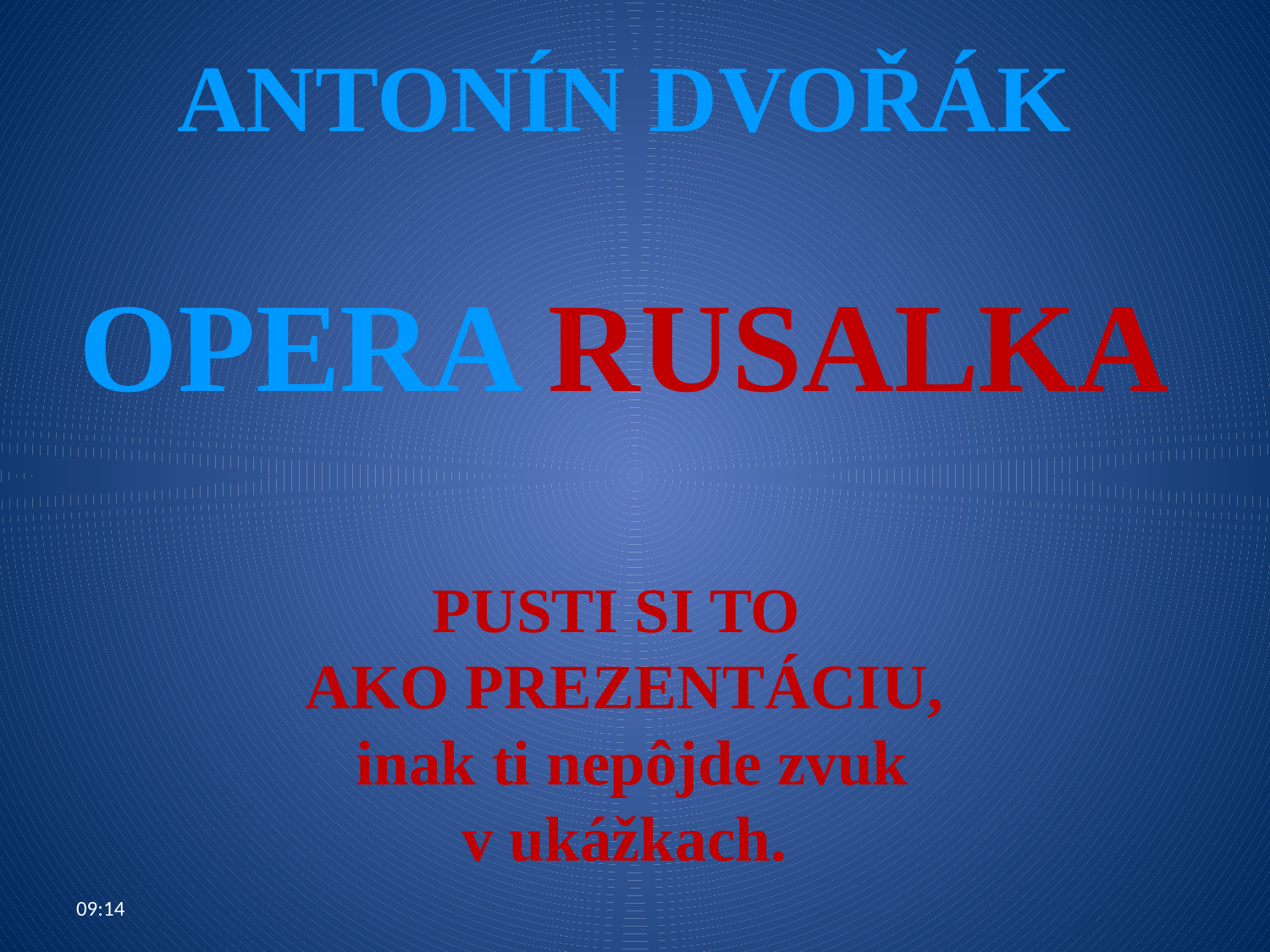

ANTONÍN DVOŘÁK

OPERA RUSALKA

PUSTI SI TO
AKO PREZENTÁCIU,
 inak ti nepôjde zvuk
v ukážkach.

09:14